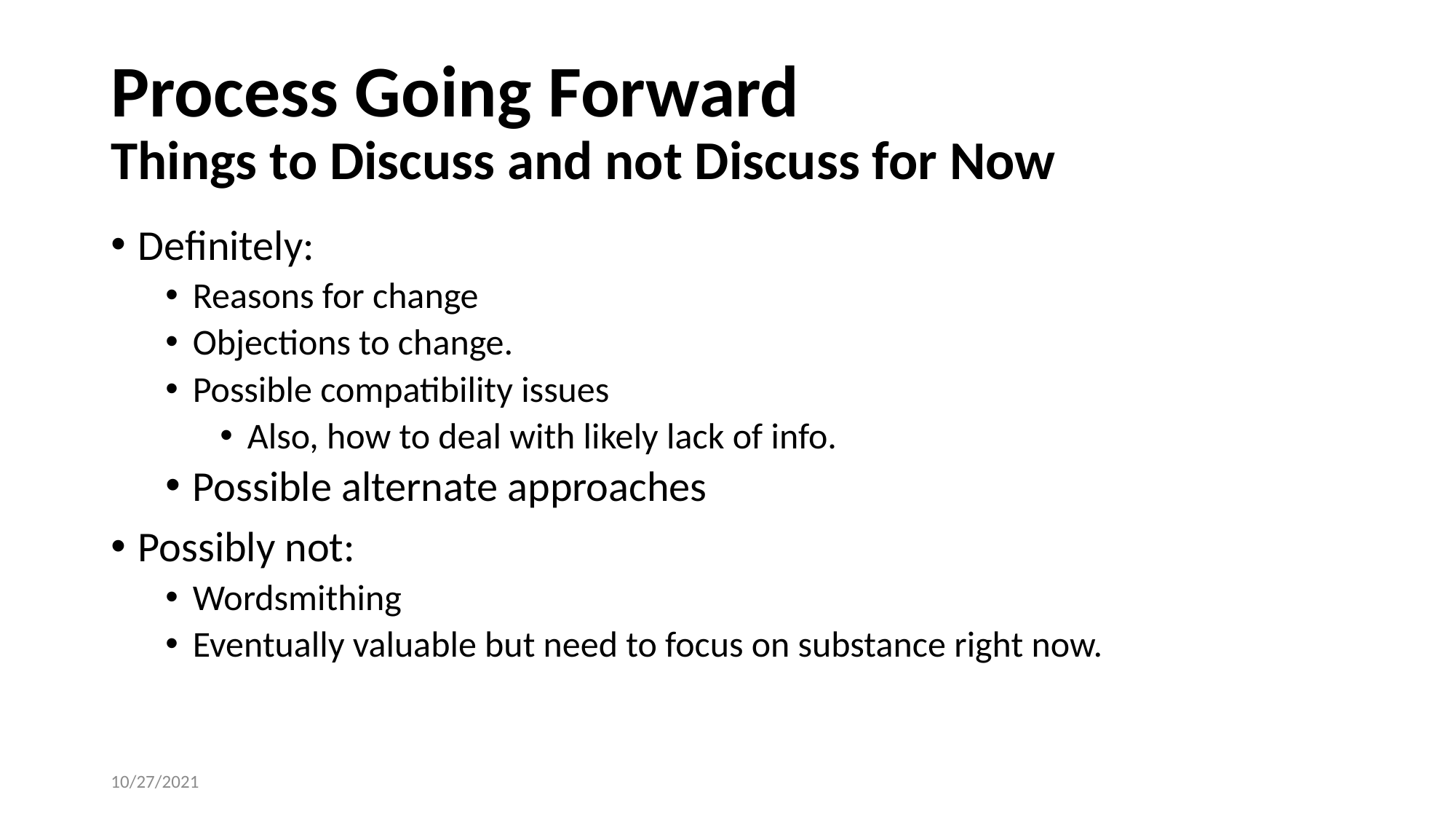

# Process Going Forward Things to Discuss and not Discuss for Now
Definitely:
Reasons for change
Objections to change.
Possible compatibility issues
Also, how to deal with likely lack of info.
Possible alternate approaches
Possibly not:
Wordsmithing
Eventually valuable but need to focus on substance right now.
10/27/2021
New Securty Document
14